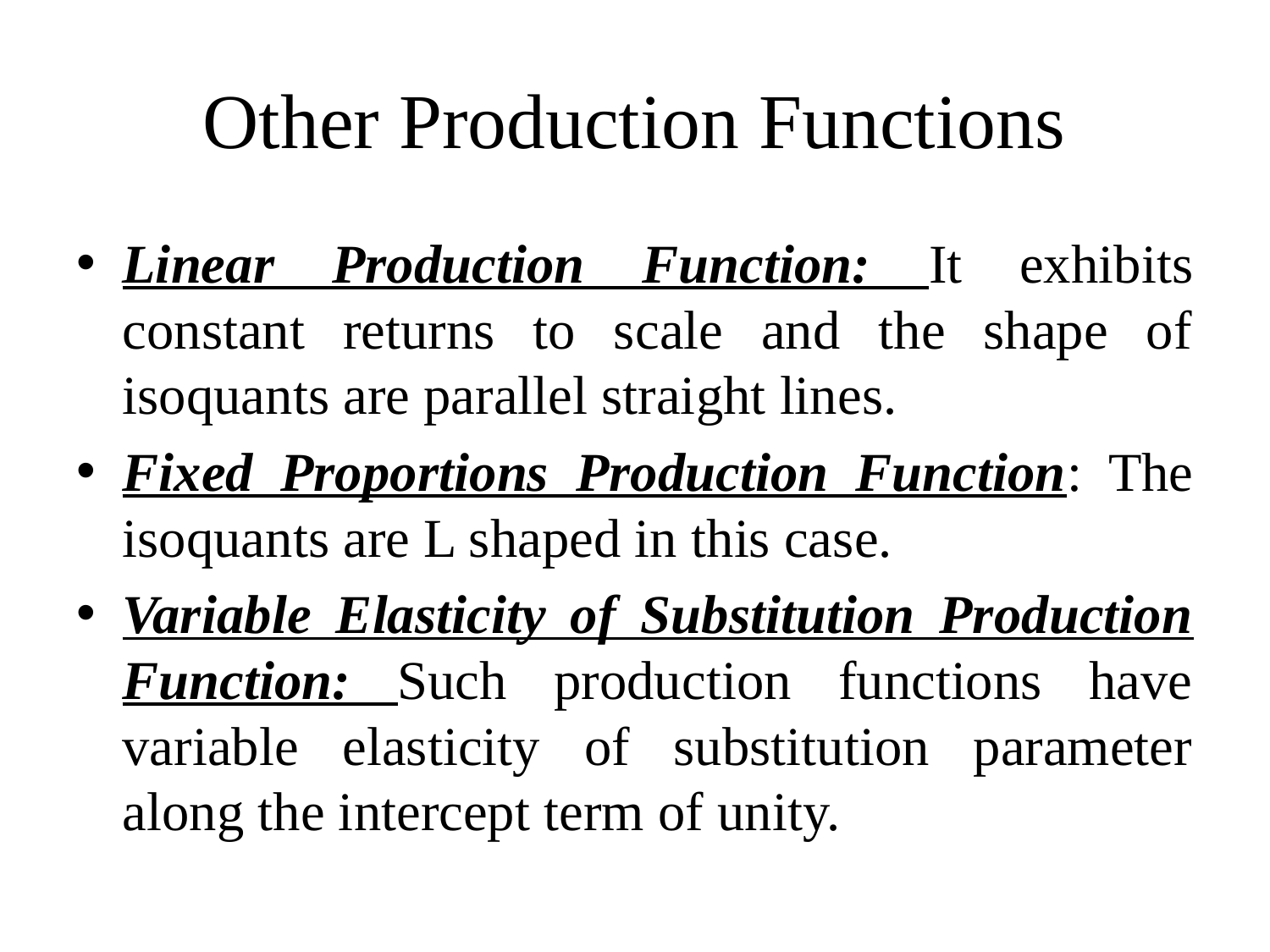

# Other Production Functions
Linear Production Function: It exhibits constant returns to scale and the shape of isoquants are parallel straight lines.
Fixed Proportions Production Function: The isoquants are L shaped in this case.
Variable Elasticity of Substitution Production Function: Such production functions have variable elasticity of substitution parameter along the intercept term of unity.